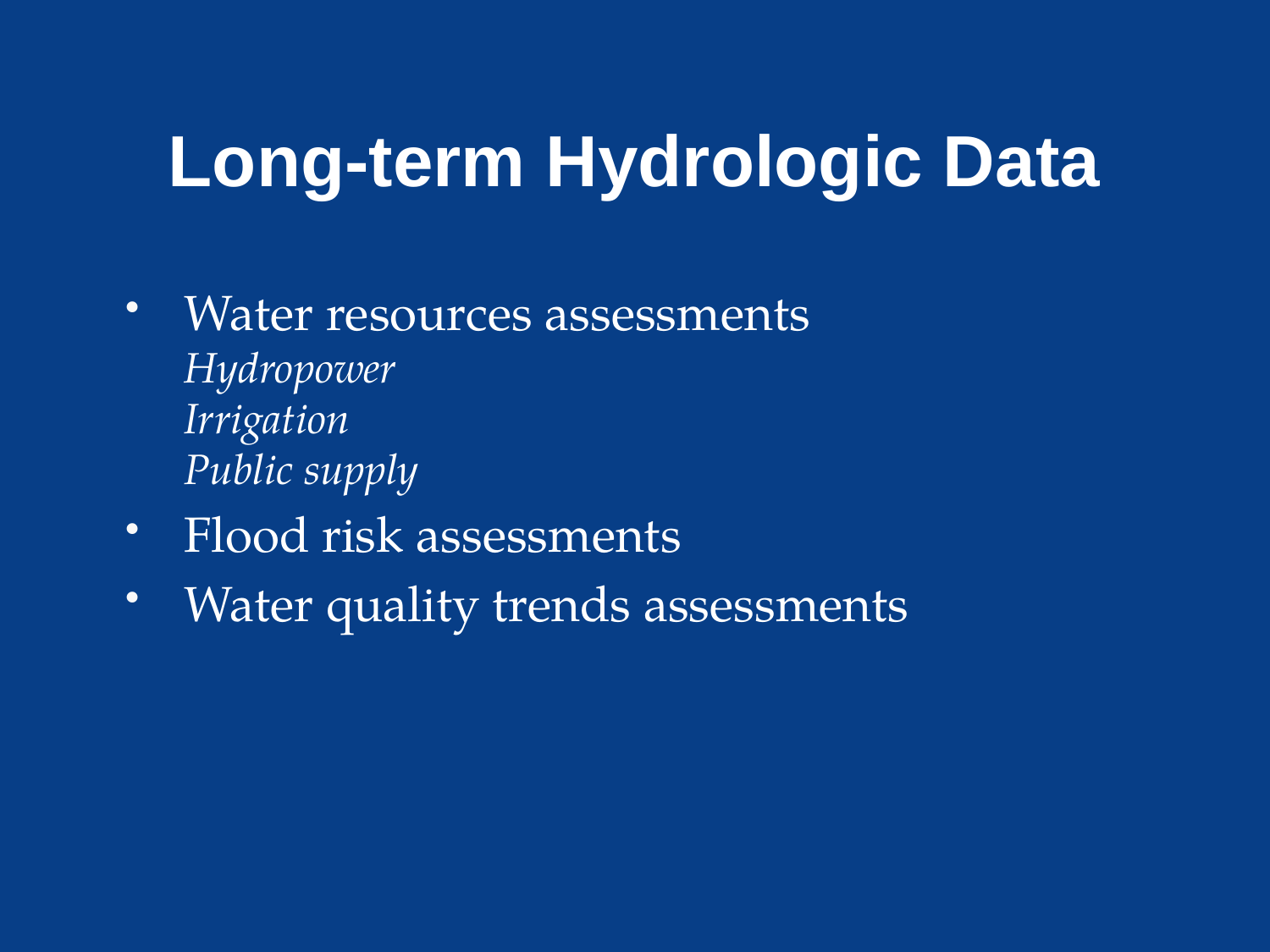

# Long-term Hydrologic Data
Water resources assessments
Hydropower
Irrigation
Public supply
Flood risk assessments
Water quality trends assessments